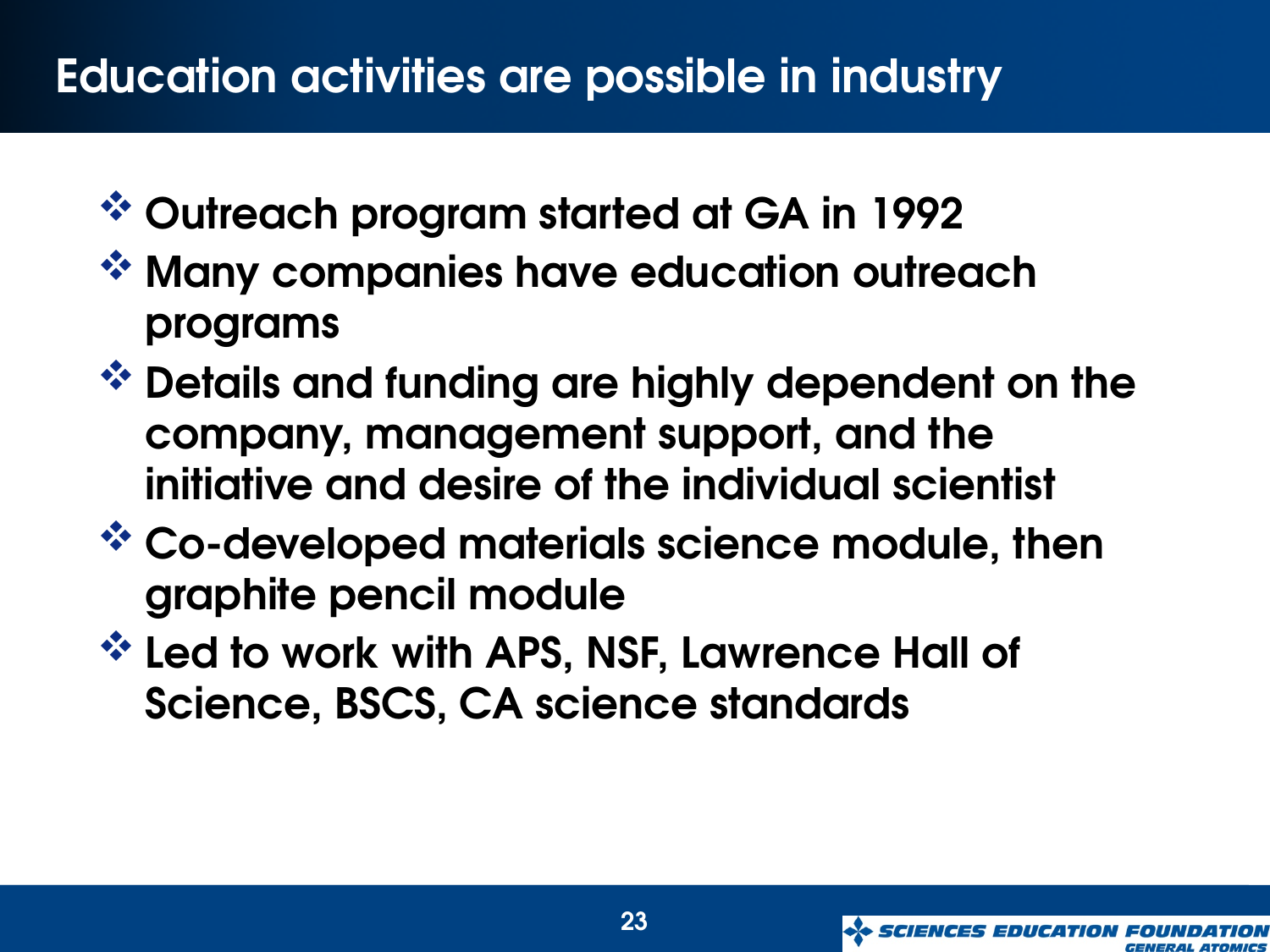

# Education activities are possible in industry
Outreach program started at GA in 1992
Many companies have education outreach programs
Details and funding are highly dependent on the company, management support, and the initiative and desire of the individual scientist
Co-developed materials science module, then graphite pencil module
Led to work with APS, NSF, Lawrence Hall of Science, BSCS, CA science standards
23